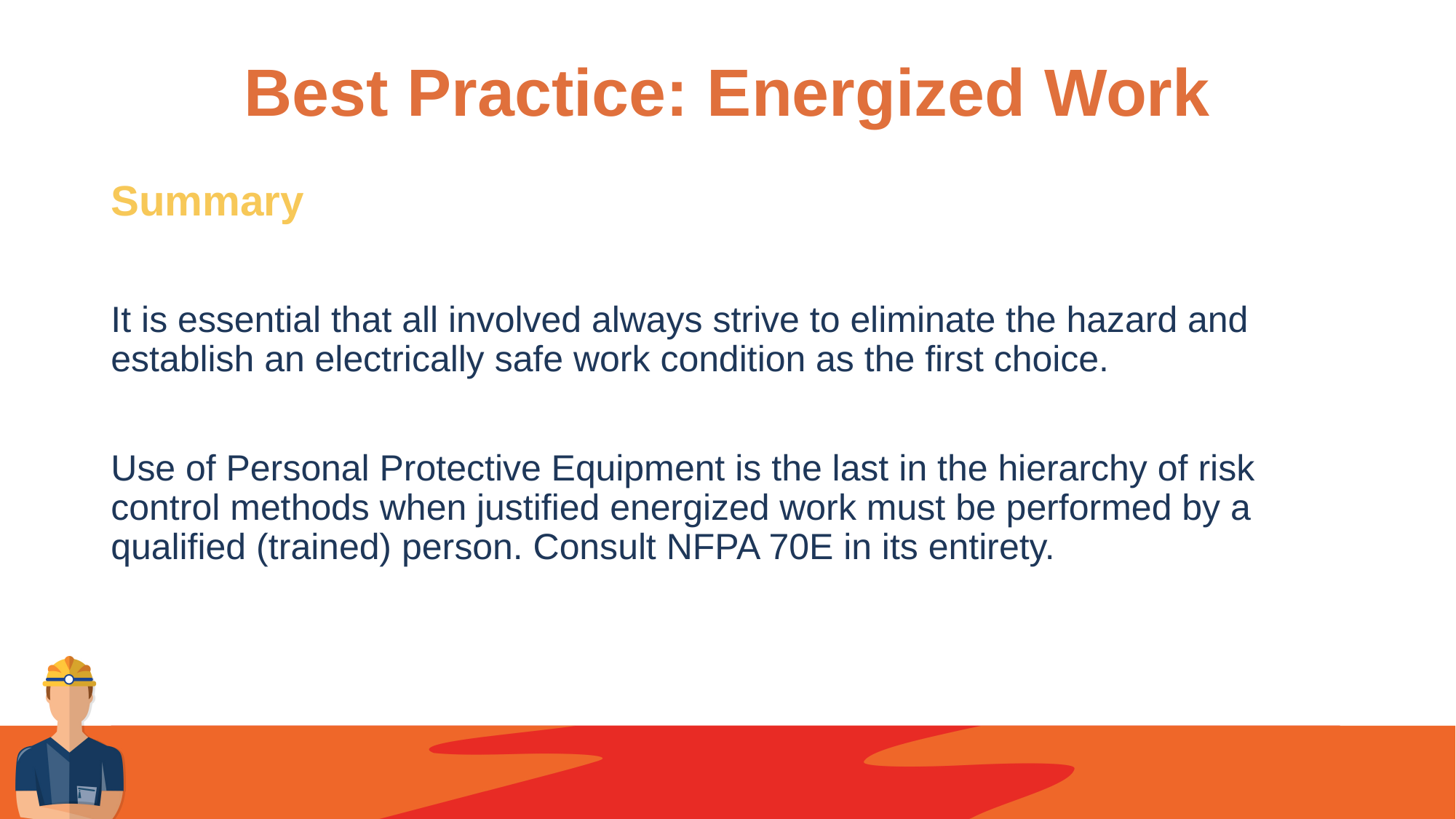

Best Practice: Energized Work
Summary

It is essential that all involved always strive to eliminate the hazard and establish an electrically safe work condition as the first choice.

Use of Personal Protective Equipment is the last in the hierarchy of risk control methods when justified energized work must be performed by a qualified (trained) person. Consult NFPA 70E in its entirety.